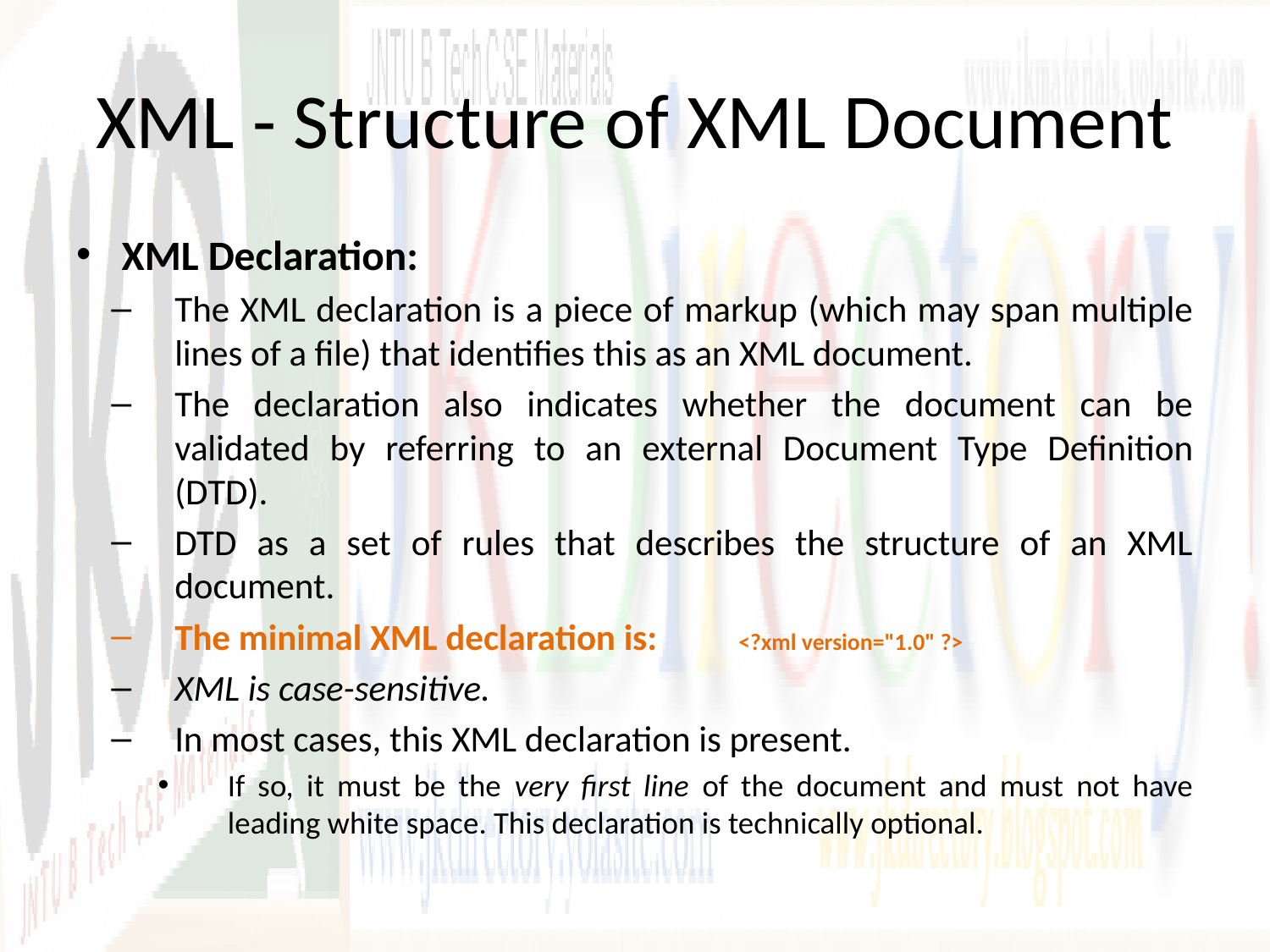

# XML - Structure of XML Document
XML Declaration:
The XML declaration is a piece of markup (which may span multiple lines of a file) that identifies this as an XML document.
The declaration also indicates whether the document can be validated by referring to an external Document Type Definition (DTD).
DTD as a set of rules that describes the structure of an XML document.
The minimal XML declaration is:	<?xml version="1.0" ?>
XML is case-sensitive.
In most cases, this XML declaration is present.
If so, it must be the very first line of the document and must not have leading white space. This declaration is technically optional.